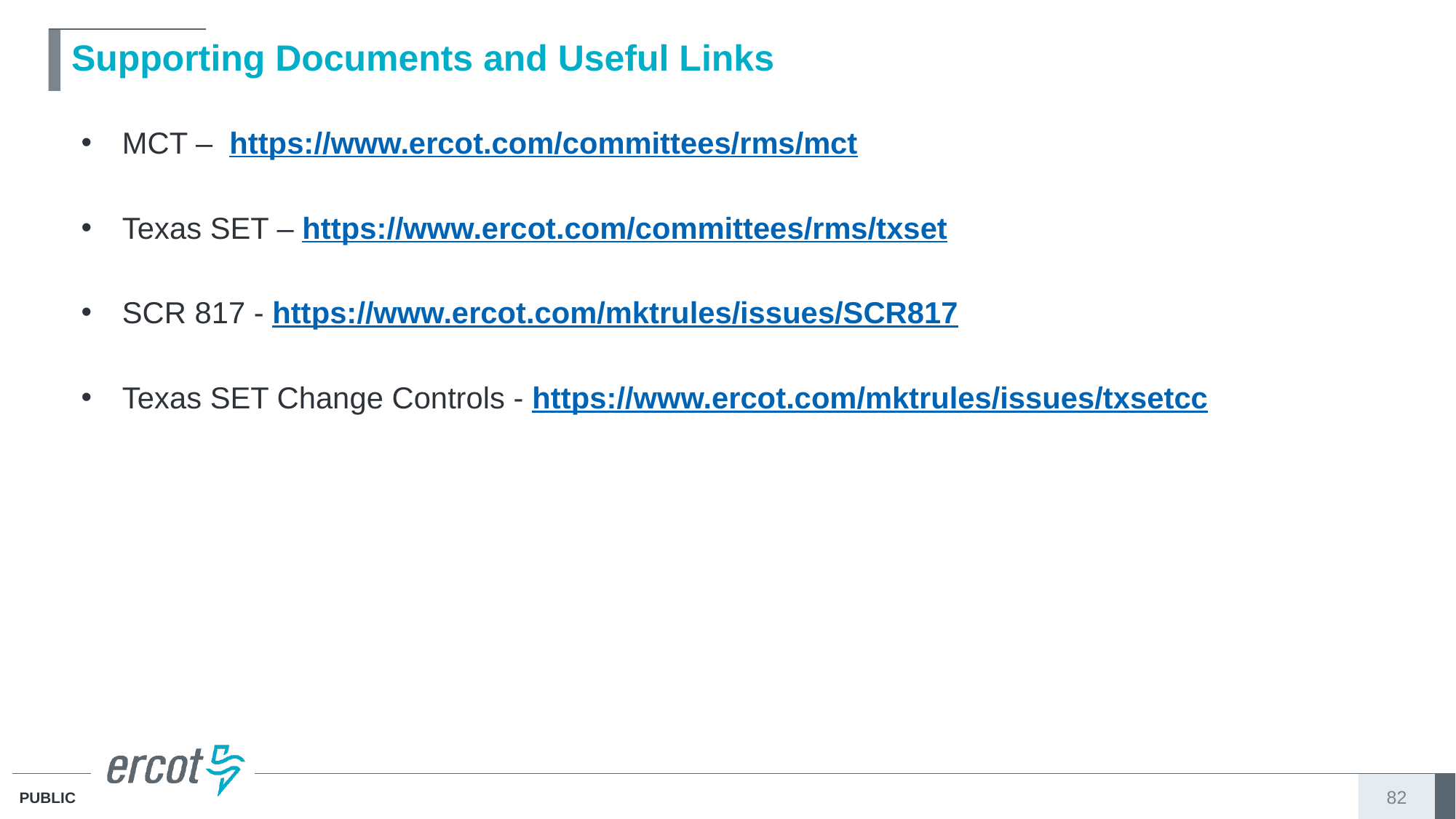

# Supporting Documents and Useful Links
MCT –  https://www.ercot.com/committees/rms/mct

Texas SET – https://www.ercot.com/committees/rms/txset

SCR 817 - https://www.ercot.com/mktrules/issues/SCR817

Texas SET Change Controls - https://www.ercot.com/mktrules/issues/txsetcc
82